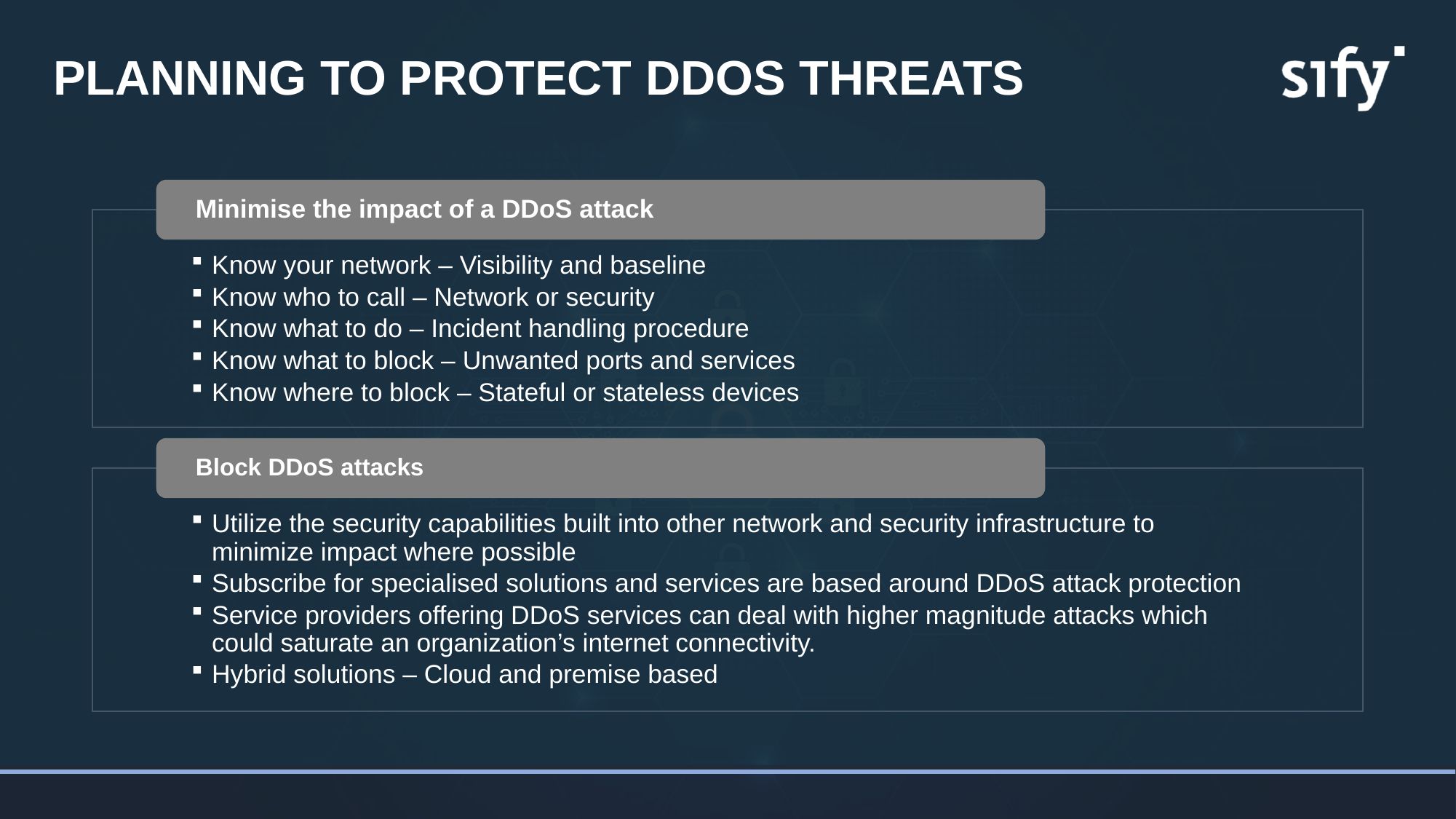

Planning To Protect DDoS Threats
Know your network – Visibility and baseline
Know who to call – Network or security
Know what to do – Incident handling procedure
Know what to block – Unwanted ports and services
Know where to block – Stateful or stateless devices
Minimise the impact of a DDoS attack
Utilize the security capabilities built into other network and security infrastructure to minimize impact where possible
Subscribe for specialised solutions and services are based around DDoS attack protection
Service providers offering DDoS services can deal with higher magnitude attacks which could saturate an organization’s internet connectivity.
Hybrid solutions – Cloud and premise based
Block DDoS attacks